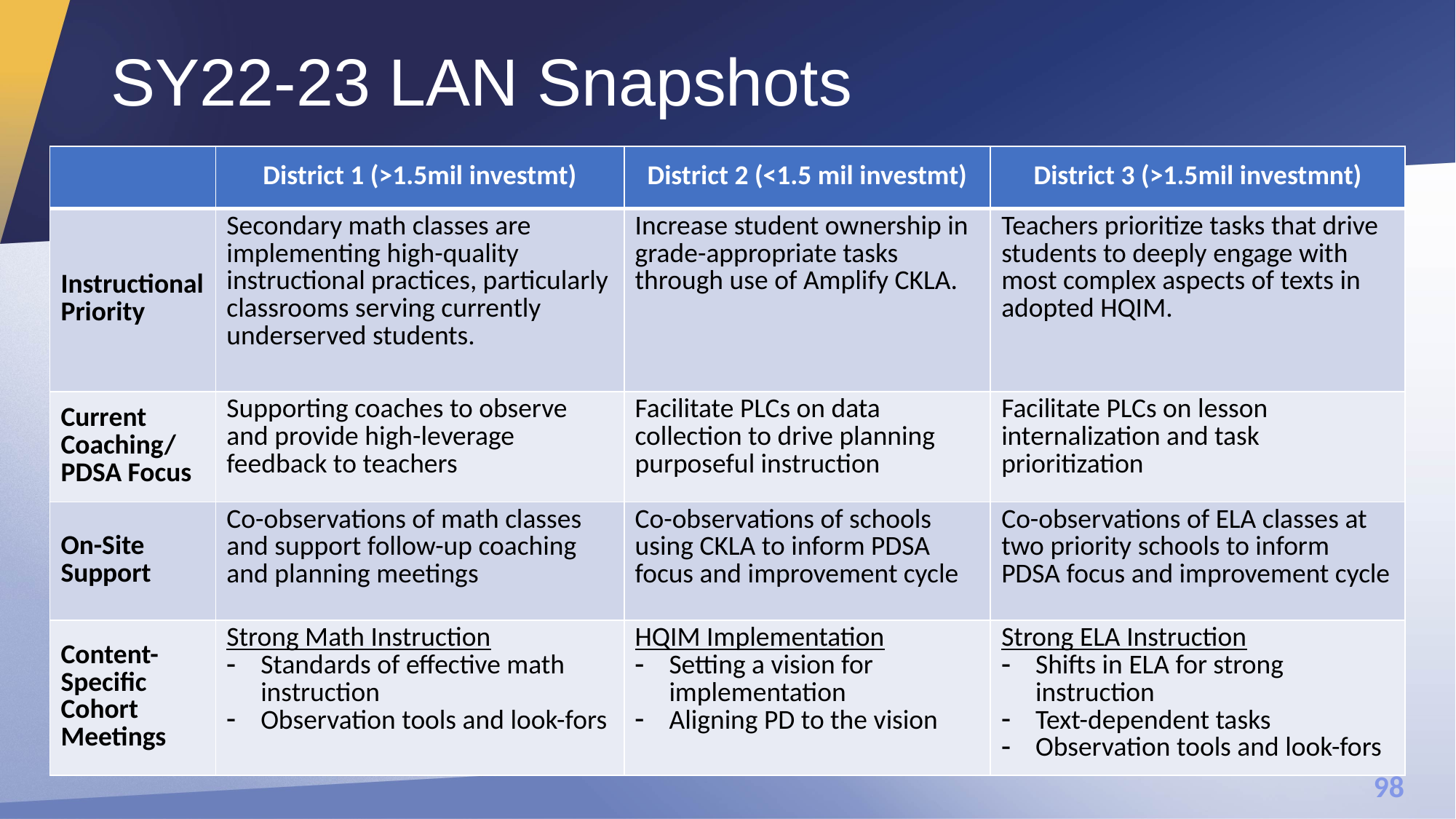

# SY22-23 LAN Snapshots
|  | District 1 (>1.5mil investmt) | District 2 (<1.5 mil investmt) | District 3 (>1.5mil investmnt) |
| --- | --- | --- | --- |
| Instructional Priority | Secondary math classes are implementing high-quality instructional practices, particularly classrooms serving currently underserved students. | Increase student ownership in grade-appropriate tasks through use of Amplify CKLA. | Teachers prioritize tasks that drive students to deeply engage with most complex aspects of texts in adopted HQIM. |
| Current Coaching/ PDSA Focus | Supporting coaches to observe and provide high-leverage feedback to teachers | Facilitate PLCs on data collection to drive planning purposeful instruction | Facilitate PLCs on lesson internalization and task prioritization |
| On-Site Support | Co-observations of math classes and support follow-up coaching and planning meetings | Co-observations of schools using CKLA to inform PDSA focus and improvement cycle | Co-observations of ELA classes at two priority schools to inform PDSA focus and improvement cycle |
| Content-Specific Cohort Meetings | Strong Math Instruction Standards of effective math instruction Observation tools and look-fors | HQIM Implementation Setting a vision for implementation Aligning PD to the vision | Strong ELA Instruction Shifts in ELA for strong instruction Text-dependent tasks Observation tools and look-fors |